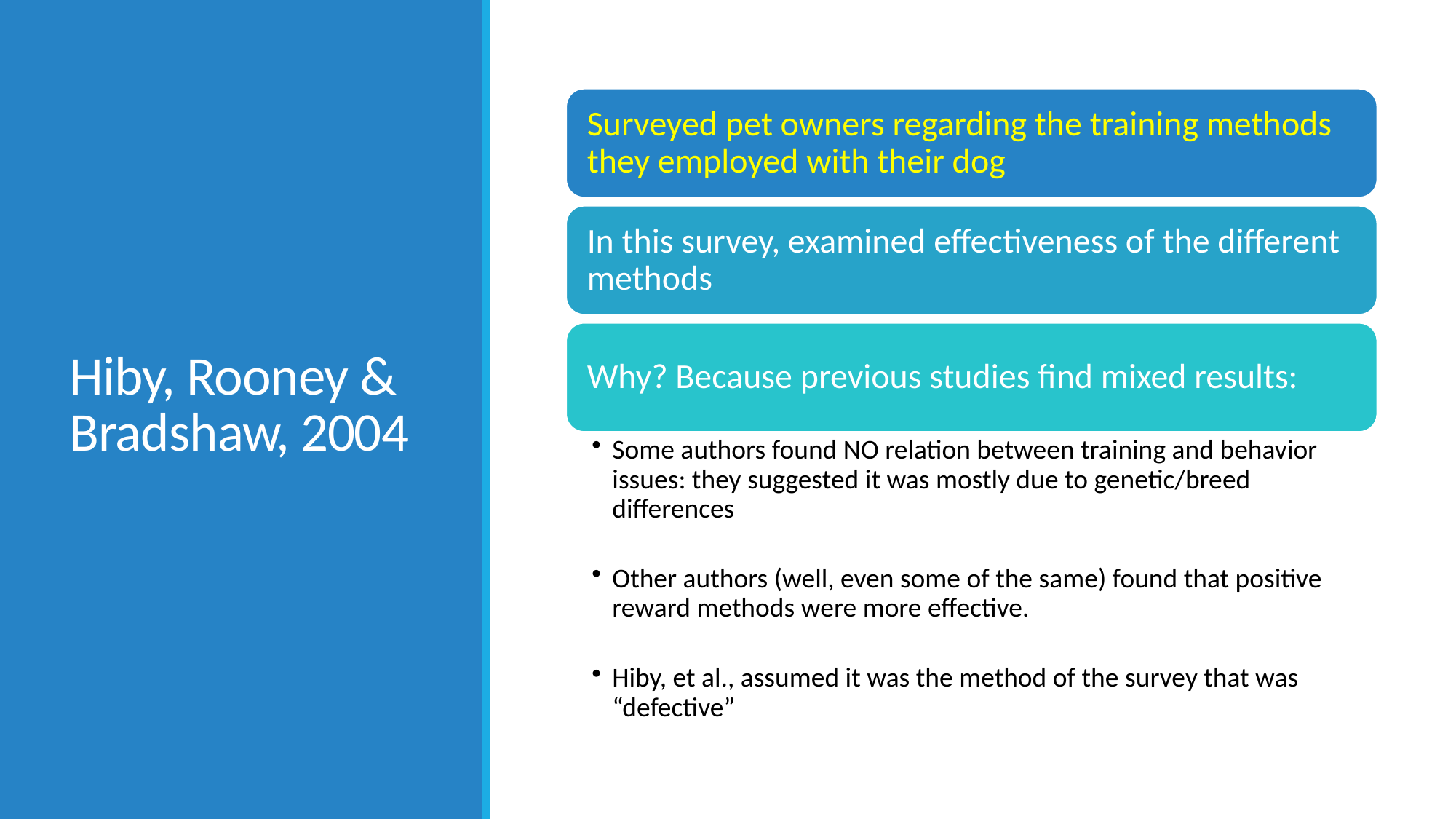

# Hiby, Rooney & Bradshaw, 2004
Surveyed pet owners regarding the training methods they employed with their dog
In this survey, examined effectiveness of the different methods
Why? Because previous studies find mixed results:
Some authors found NO relation between training and behavior issues: they suggested it was mostly due to genetic/breed differences

Other authors (well, even some of the same) found that positive reward methods were more effective.

Hiby, et al., assumed it was the method of the survey that was “defective”